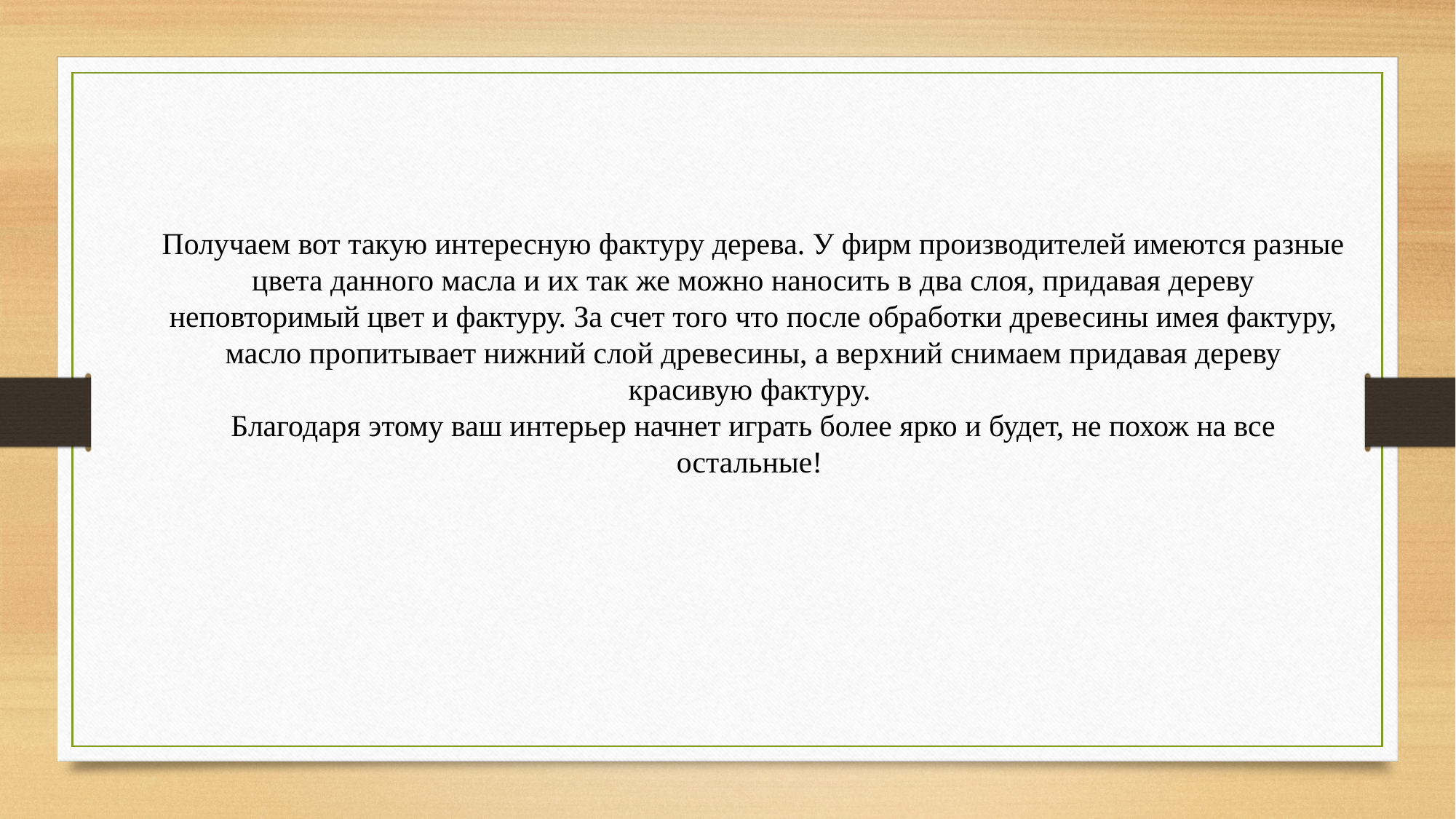

Получаем вот такую интересную фактуру дерева. У фирм производителей имеются разные цвета данного масла и их так же можно наносить в два слоя, придавая дереву неповторимый цвет и фактуру. За счет того что после обработки древесины имея фактуру, масло пропитывает нижний слой древесины, а верхний снимаем придавая дереву красивую фактуру.
Благодаря этому ваш интерьер начнет играть более ярко и будет, не похож на все остальные!